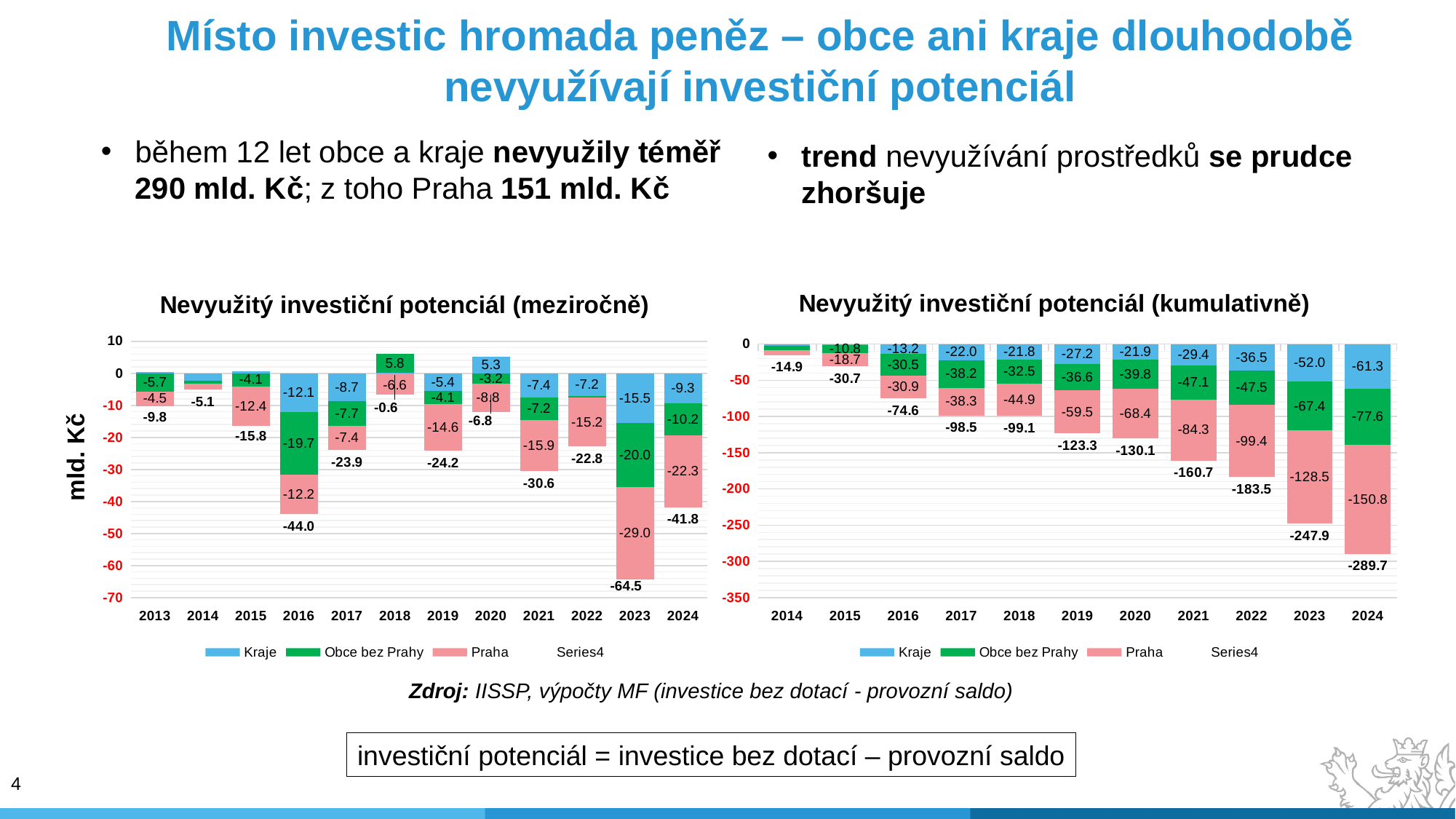

Místo investic hromada peněz – obce ani kraje dlouhodobě nevyužívají investiční potenciál
během 12 let obce a kraje nevyužily téměř 290 mld. Kč; z toho Praha 151 mld. Kč
trend nevyužívání prostředků se prudce zhoršuje

### Chart: Nevyužitý investiční potenciál (meziročně)

| Category | Kraje | Obce bez Prahy | Praha |  |
|---|---|---|---|---|
| 2013 | 0.32656506855001133 | -5.713960000000003 | -4.455209999999996 | -9.842604931449987 |
| 2014 | -2.2016594349299994 | -1.0670899999999965 | -1.793450000000008 | -5.062199434930004 |
| 2015 | 0.7032648364699926 | -4.066099999999999 | -12.404590000000008 | -15.767425163530014 |
| 2016 | -12.069275813839972 | -19.66652 | -12.23326 | -43.96905581383997 |
| 2017 | -8.744392409379987 | -7.713689999999995 | -7.414020000000001 | -23.872102409379984 |
| 2018 | 0.23515878599001008 | 5.767870000000003 | -6.615969999999997 | -0.6129412140099841 |
| 2019 | -5.42106568647001 | -4.144520000000004 | -14.630389999999993 | -24.195975686470007 |
| 2020 | 5.265306195699992 | -3.203959999999999 | -8.844999999999997 | -6.783653804300004 |
| 2021 | -7.446399893330042 | -7.242370000000003 | -15.873930000000001 | -30.56269989333005 |
| 2022 | -7.174859755699992 | -0.44714999999999416 | -15.169330000000002 | -22.791339755699987 |
| 2023 | -15.47494949188998 | -19.95131 | -29.030310000000007 | -64.45656949188998 |
| 2024 | -9.3002 | -10.166069999999992 | -22.30405 | -41.77032 |

### Chart: Nevyužitý investiční potenciál (kumulativně)

| Category | Kraje | Obce bez Prahy | Praha |  |
|---|---|---|---|---|
| 2014 | -1.875094366379988 | -6.78105 | -6.248660000000004 | -14.904804366379992 |
| 2015 | -1.1718295299099952 | -10.84715 | -18.65325000000001 | -30.672229529910005 |
| 2016 | -13.241105343749968 | -30.513669999999998 | -30.88651000000001 | -74.64128534374998 |
| 2017 | -21.985497753129955 | -38.22735999999999 | -38.30053000000001 | -98.51338775312996 |
| 2018 | -21.750338967139946 | -32.45948999999999 | -44.916500000000006 | -99.12632896713994 |
| 2019 | -27.171404653609954 | -36.604009999999995 | -59.54689 | -123.32230465360995 |
| 2020 | -21.906098457909962 | -39.80797 | -68.39188999999999 | -130.10595845790994 |
| 2021 | -29.352498351240005 | -47.05034 | -84.26581999999999 | -160.66865835124 |
| 2022 | -36.52735810694 | -47.49748999999999 | -99.43515 | -183.45999810694 |
| 2023 | -52.00230759882998 | -67.44879999999999 | -128.46546 | -247.91656759882997 |
| 2024 | -61.302507598829976 | -77.61486999999998 | -150.76951 | -289.6868875988299 |
mld. Kč
Zdroj: IISSP, výpočty MF (investice bez dotací - provozní saldo)
investiční potenciál = investice bez dotací – provozní saldo
4